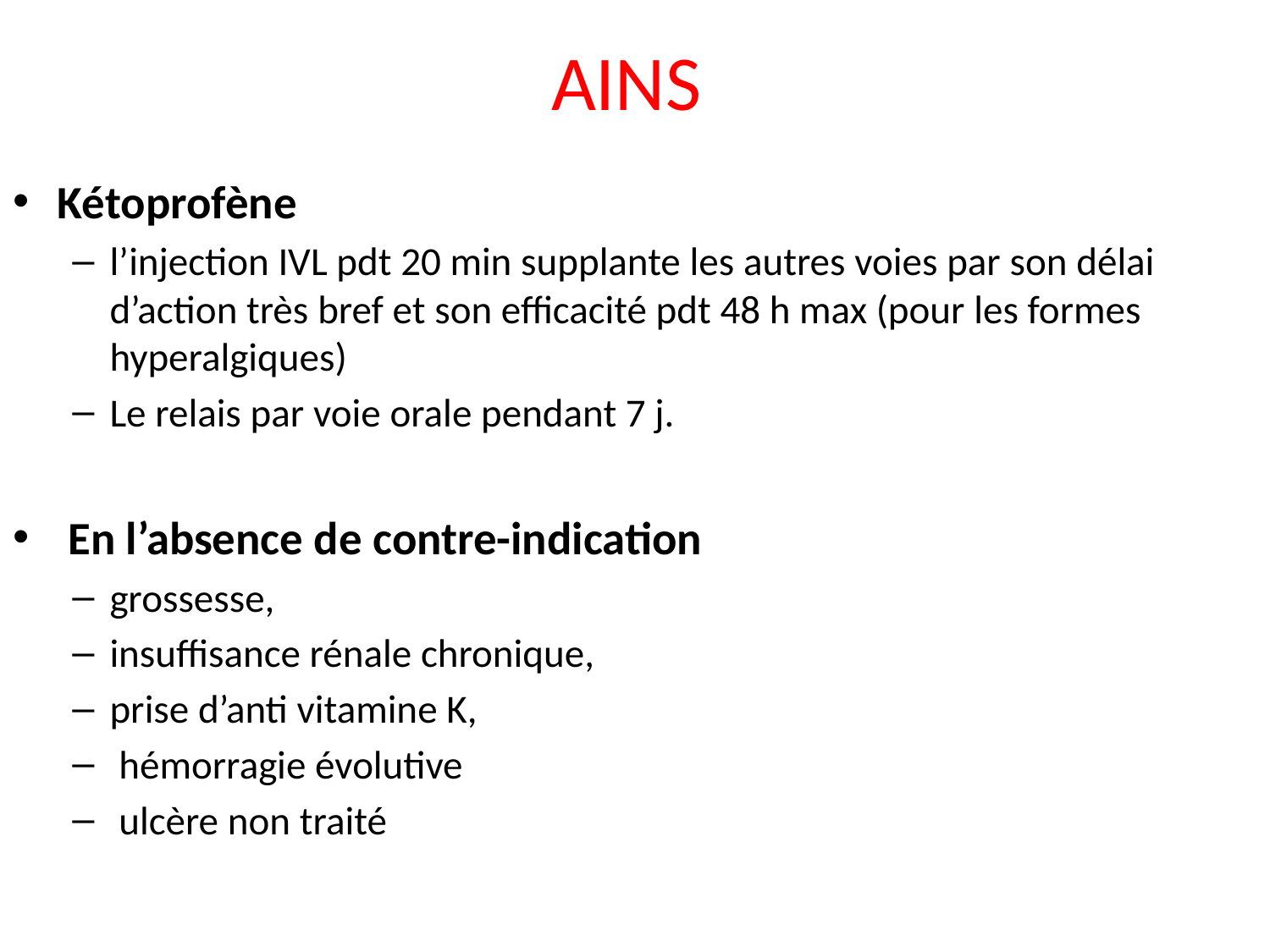

# AINS
Kétoprofène
l’injection IVL pdt 20 min supplante les autres voies par son délai d’action très bref et son efficacité pdt 48 h max (pour les formes hyperalgiques)
Le relais par voie orale pendant 7 j.

 En l’absence de contre-indication
grossesse,
insuffisance rénale chronique,
prise d’anti vitamine K,
 hémorragie évolutive
 ulcère non traité